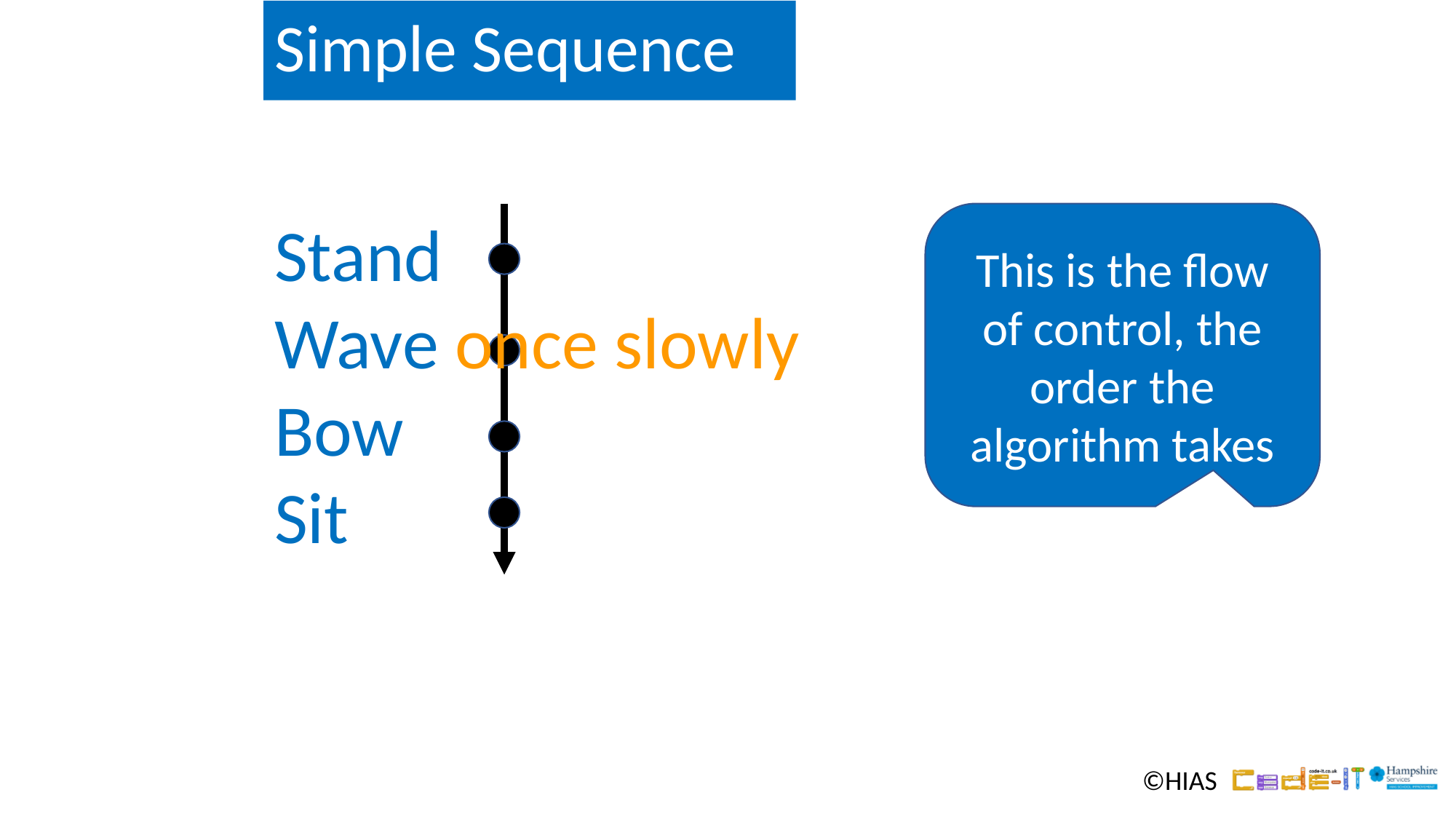

# Simple Sequence
Stand
Wave once slowly
Bow
Sit
This is the flow of control, the order the algorithm takes